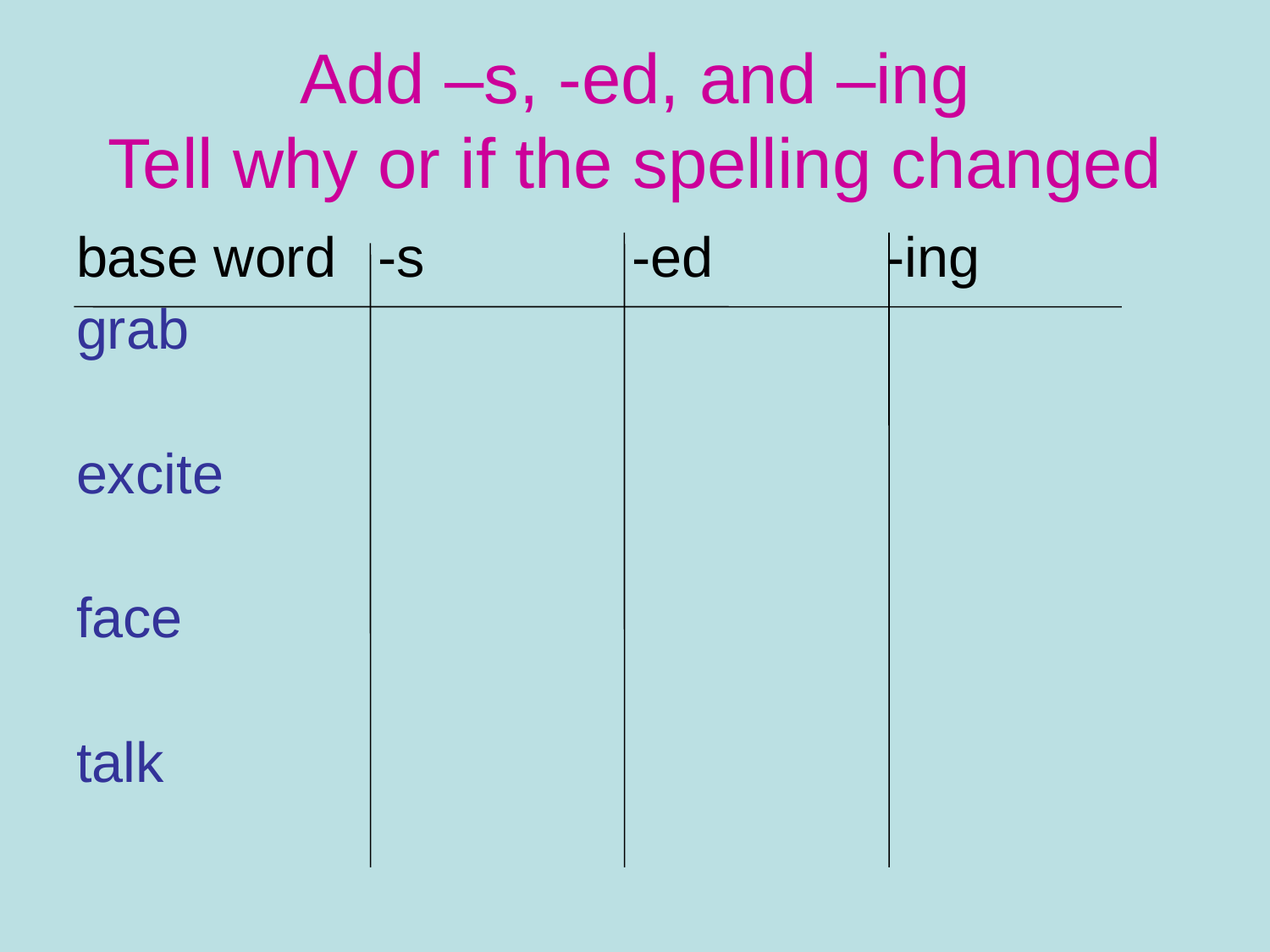

# Add –s, -ed, and –ing Tell why or if the spelling changed
base word	-s		-ed		-ing
grab

excite

face

talk